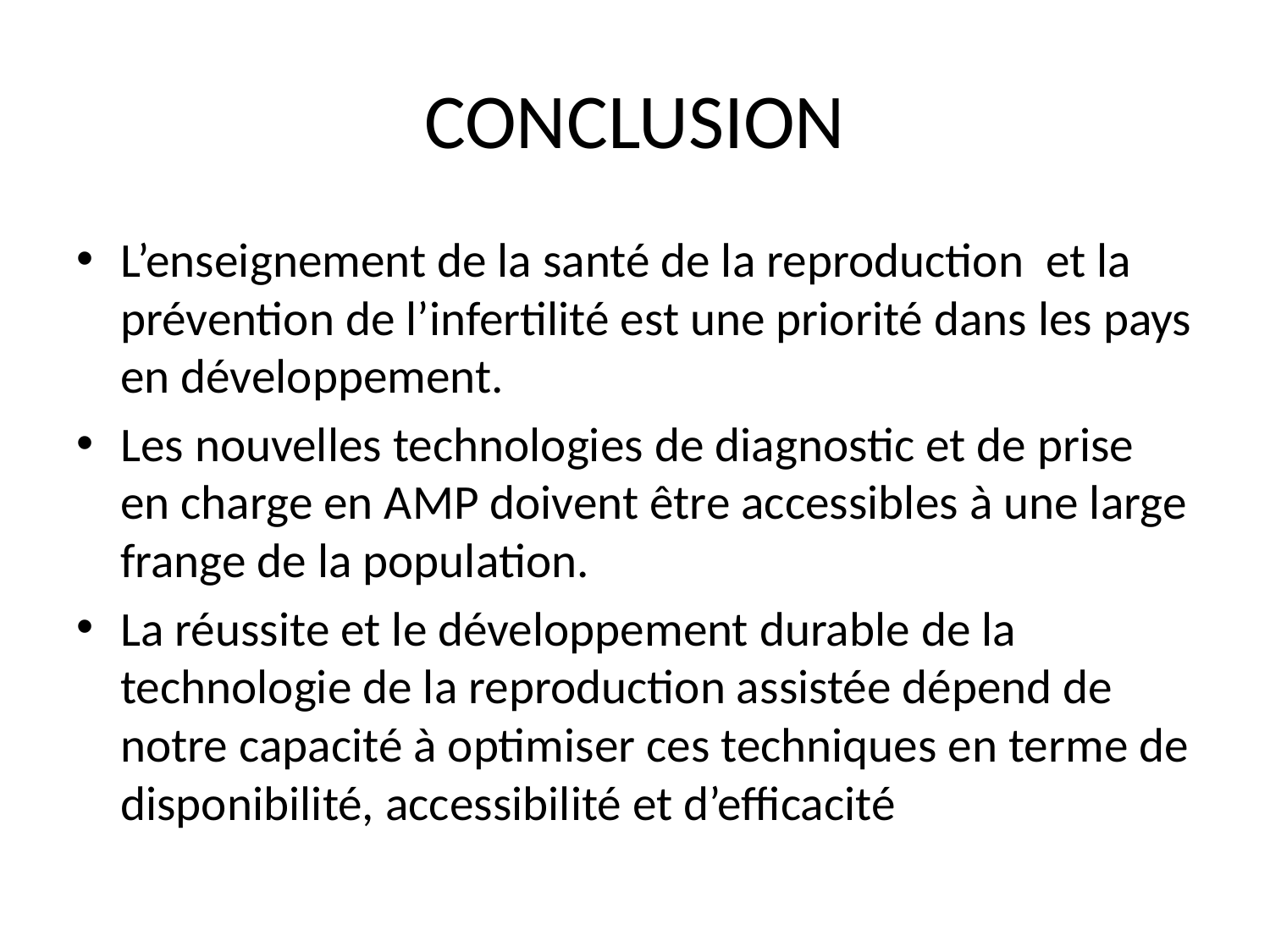

# CONCLUSION
L’enseignement de la santé de la reproduction  et la prévention de l’infertilité est une priorité dans les pays en développement.
Les nouvelles technologies de diagnostic et de prise en charge en AMP doivent être accessibles à une large frange de la population.
La réussite et le développement durable de la technologie de la reproduction assistée dépend de notre capacité à optimiser ces techniques en terme de disponibilité, accessibilité et d’efficacité